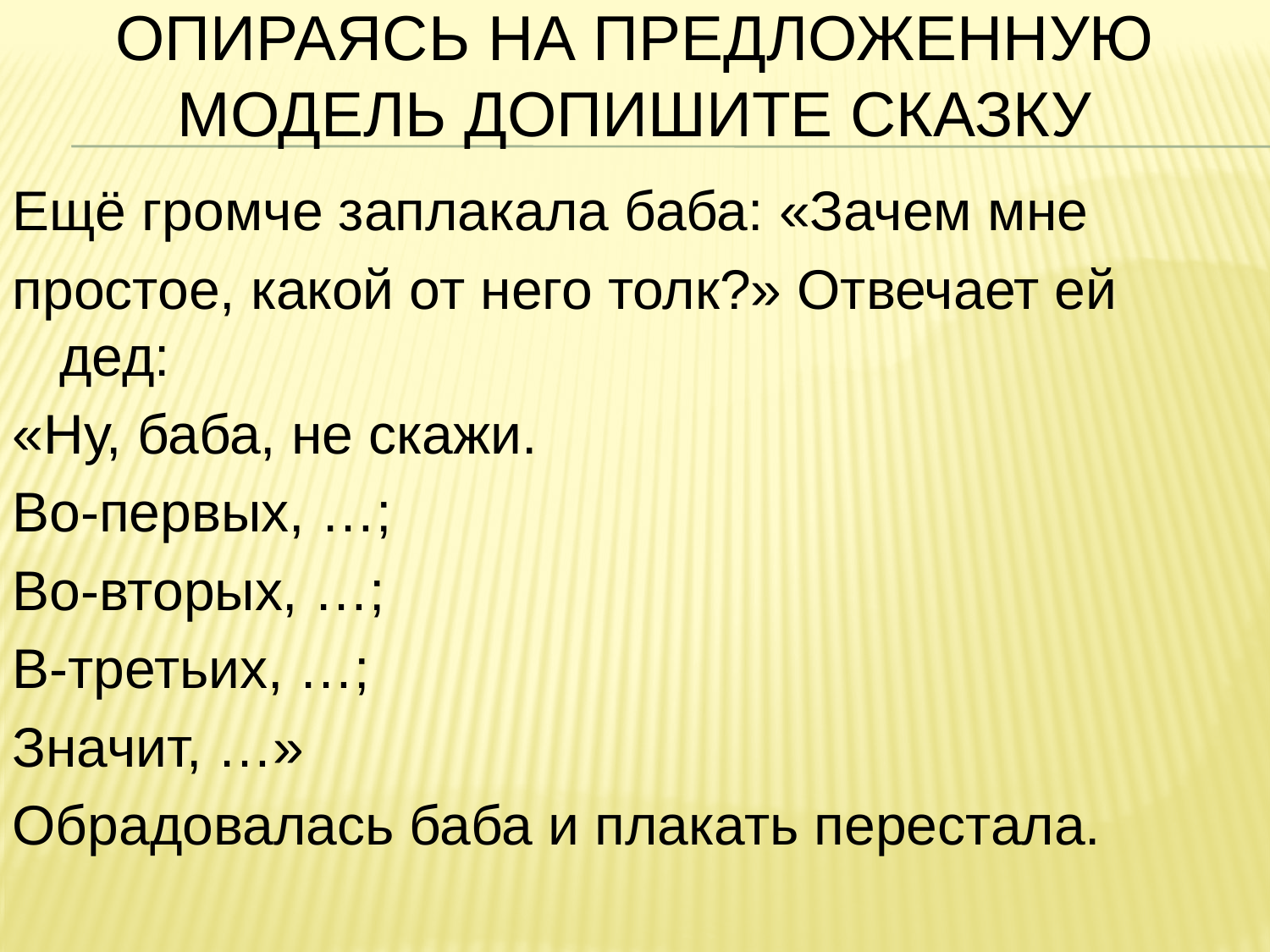

# Опираясь на предложенную модель допишите сказку
Ещё громче заплакала баба: «Зачем мне
простое, какой от него толк?» Отвечает ей дед:
«Ну, баба, не скажи.
Во-первых, …;
Во-вторых, …;
В-третьих, …;
Значит, …»
Обрадовалась баба и плакать перестала.